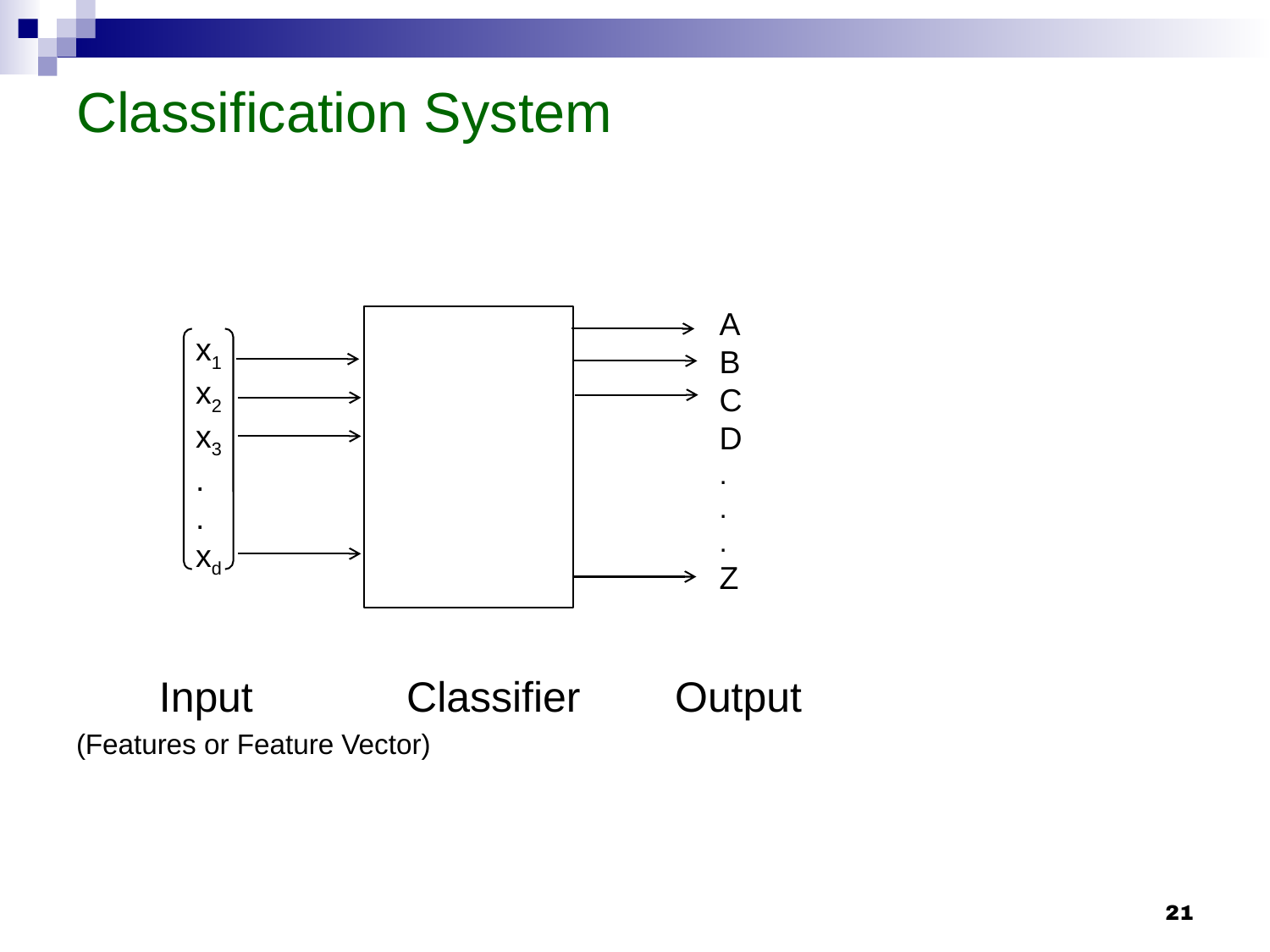

# Classification System

       Input             Classifier        Output
(Features or Feature Vector)
A
B
C
D
.
.
.
Z

x1
x2
x3
.
.
xd

21